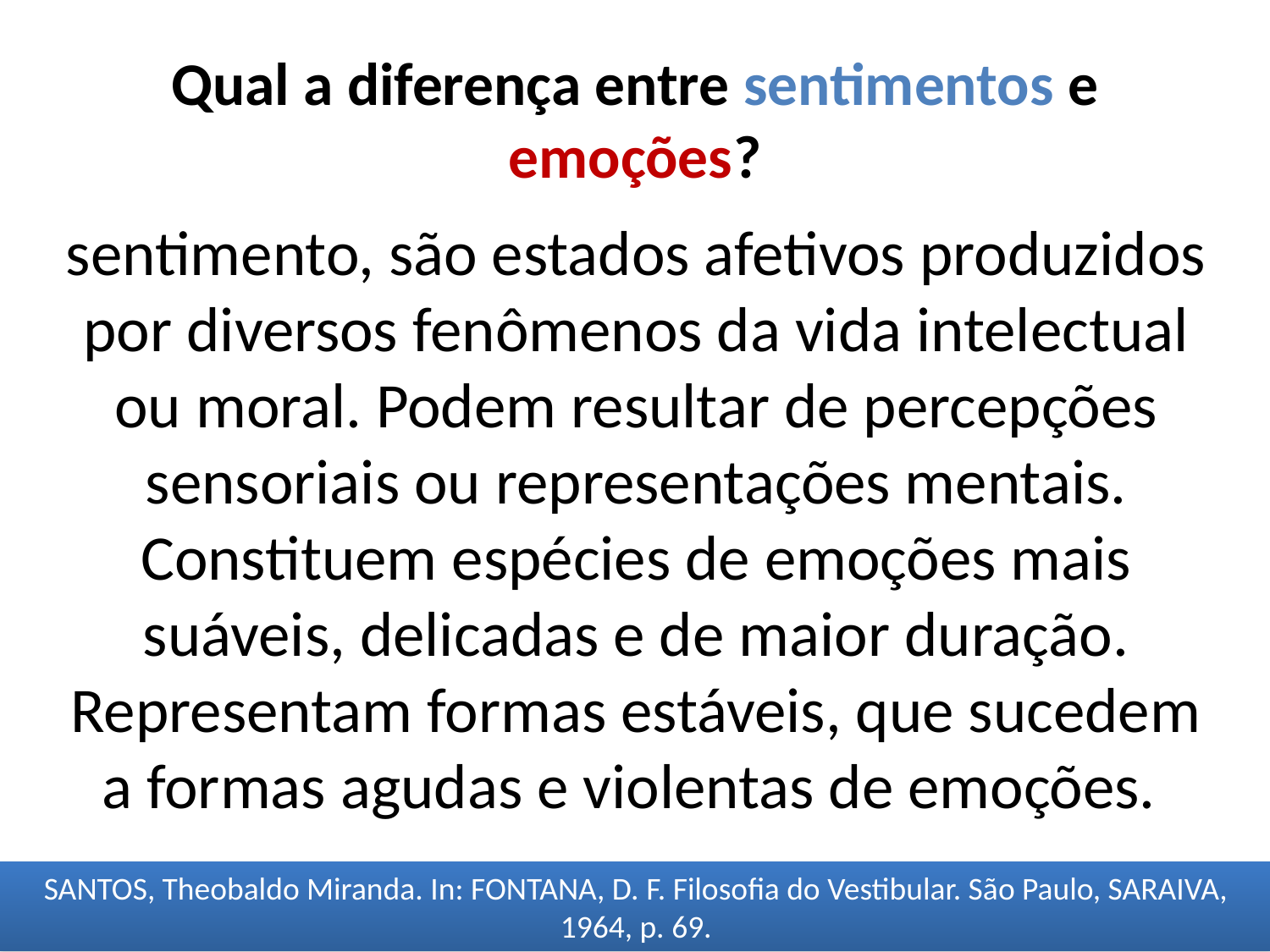

# Qual a diferença entre sentimentos e emoções?
sentimento, são estados afetivos produzidos por diversos fenômenos da vida intelectual ou moral. Podem resultar de percepções sensoriais ou representações mentais. Constituem espécies de emoções mais suáveis, delicadas e de maior duração. Representam formas estáveis, que sucedem a formas agudas e violentas de emoções.
SANTOS, Theobaldo Miranda. In: FONTANA, D. F. Filosofia do Vestibular. São Paulo, SARAIVA, 1964, p. 69.